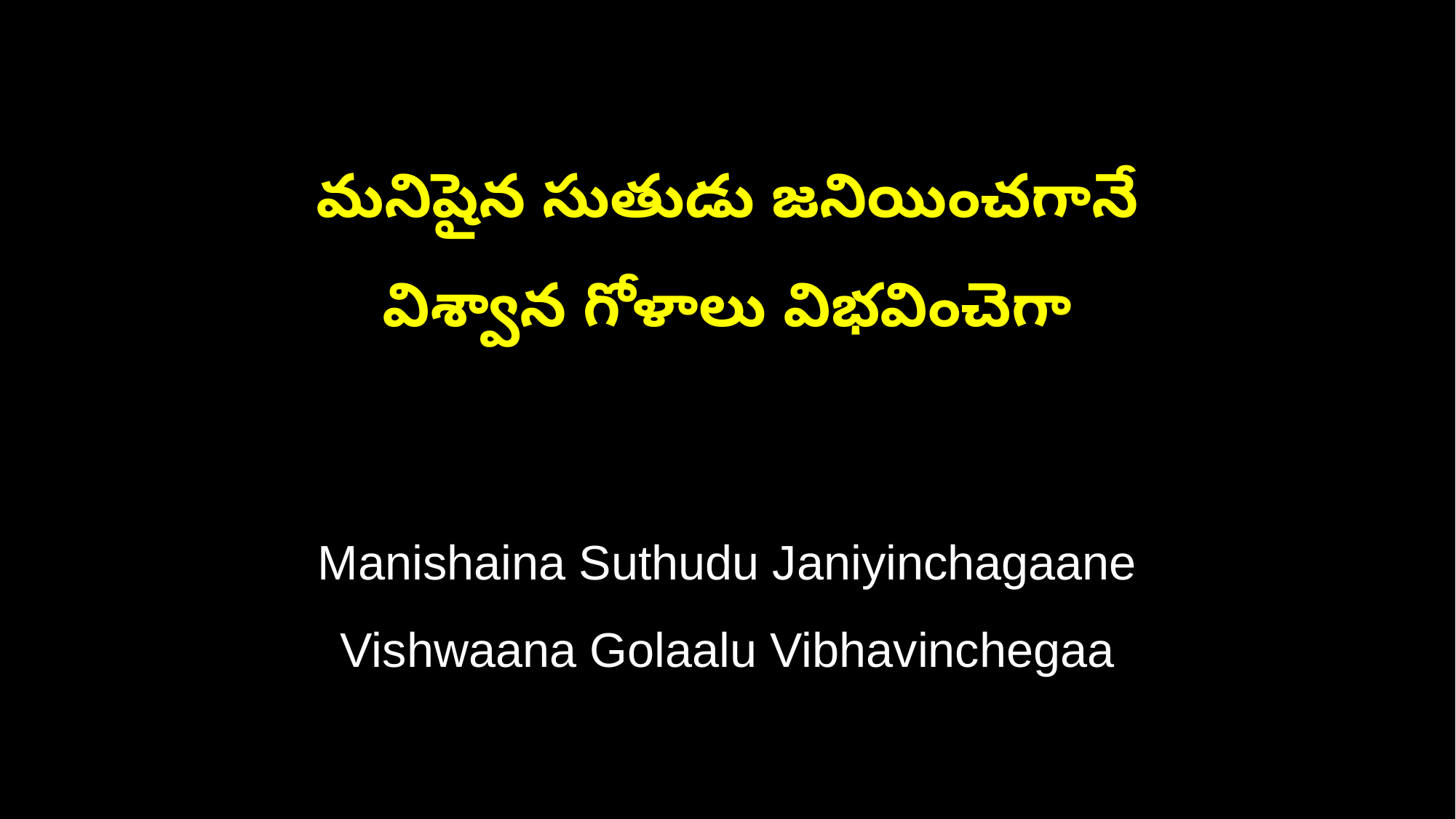

మనిషైన సుతుడు జనియించగానే
విశ్వాన గోళాలు విభవించెగా
Manishaina Suthudu Janiyinchagaane
Vishwaana Golaalu Vibhavinchegaa